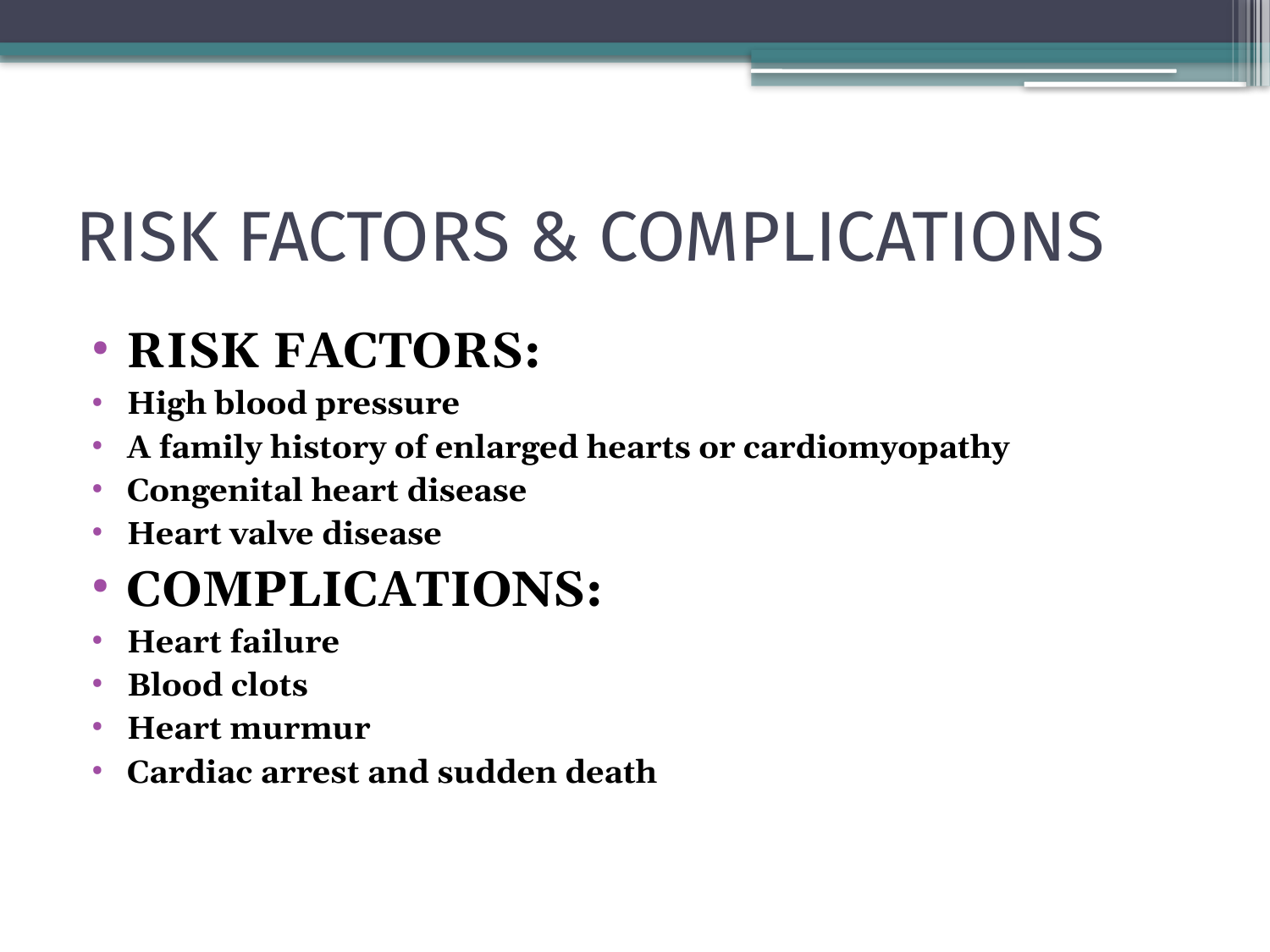

# RISK FACTORS & COMPLICATIONS
RISK FACTORS:
High blood pressure
A family history of enlarged hearts or cardiomyopathy
Congenital heart disease
Heart valve disease
COMPLICATIONS:
Heart failure
Blood clots
Heart murmur
Cardiac arrest and sudden death